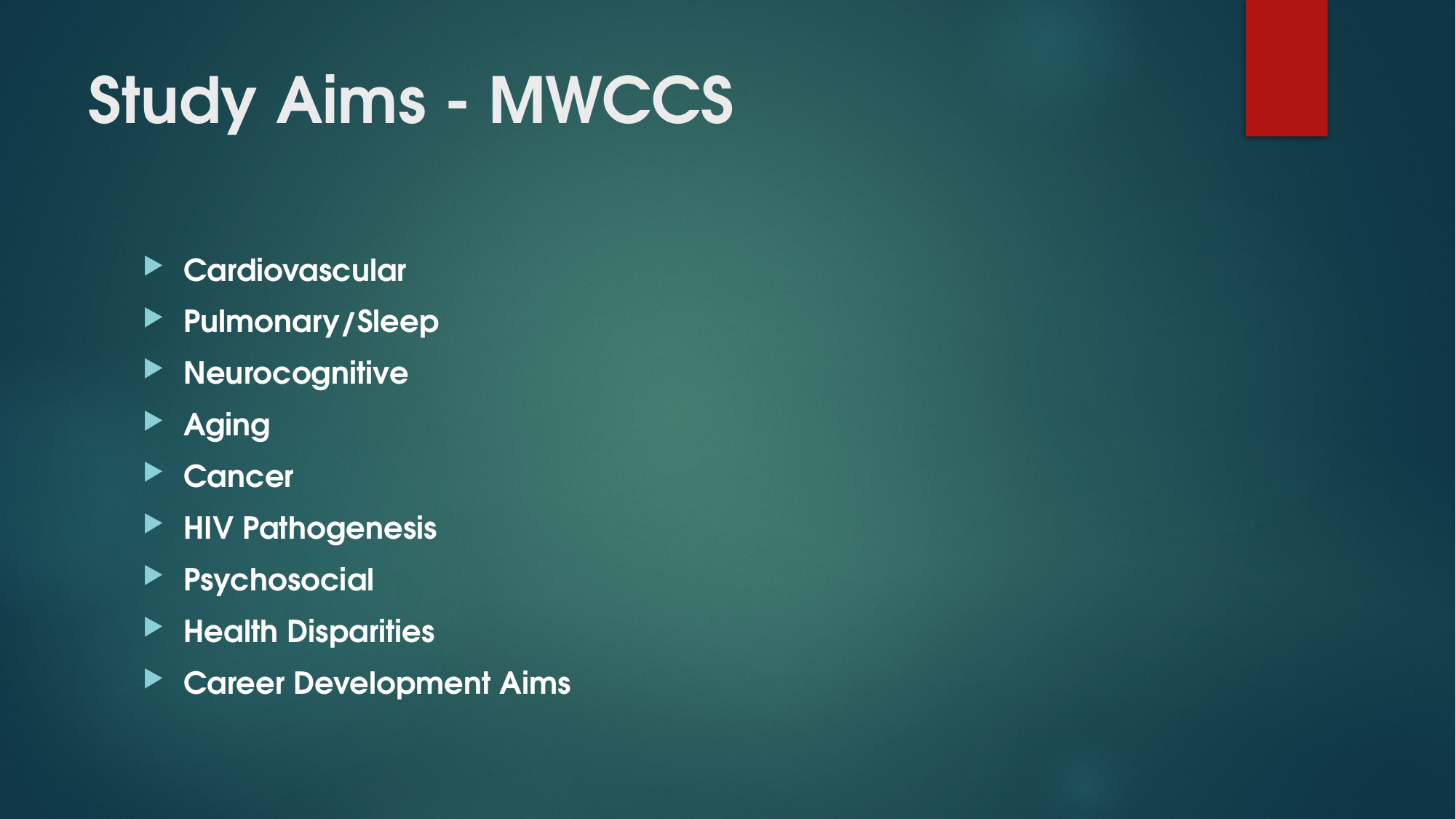

# Study Aims - MWCCS
Cardiovascular
Pulmonary/Sleep
Neurocognitive
Aging
Cancer
HIV Pathogenesis
Psychosocial
Health Disparities
Career Development Aims